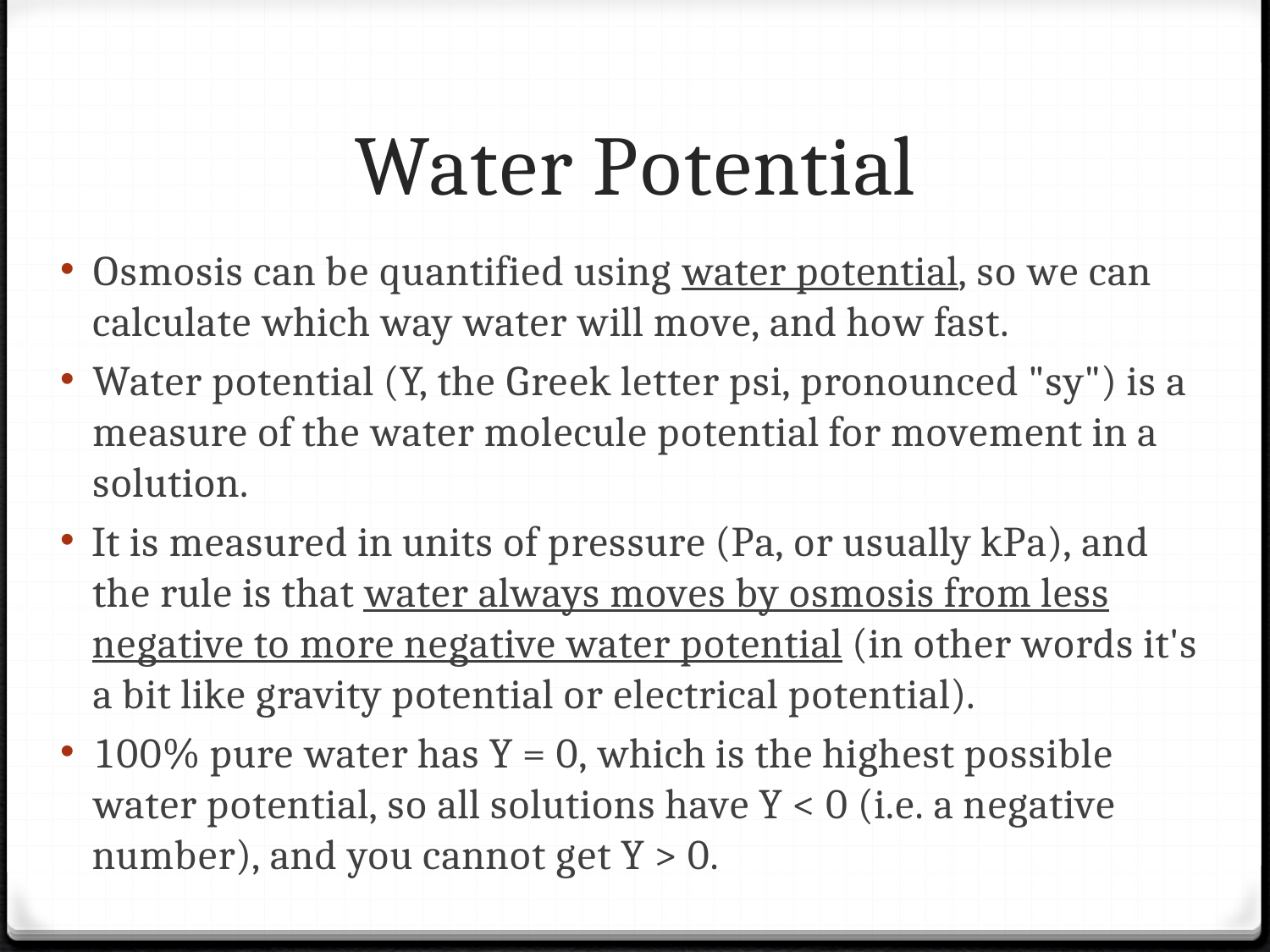

# Water Potential
Osmosis can be quantified using water potential, so we can calculate which way water will move, and how fast.
Water potential (Y, the Greek letter psi, pronounced "sy") is a measure of the water molecule potential for movement in a solution.
It is measured in units of pressure (Pa, or usually kPa), and the rule is that water always moves by osmosis from less negative to more negative water potential (in other words it's a bit like gravity potential or electrical potential).
100% pure water has Y = 0, which is the highest possible water potential, so all solutions have Y < 0 (i.e. a negative number), and you cannot get Y > 0.